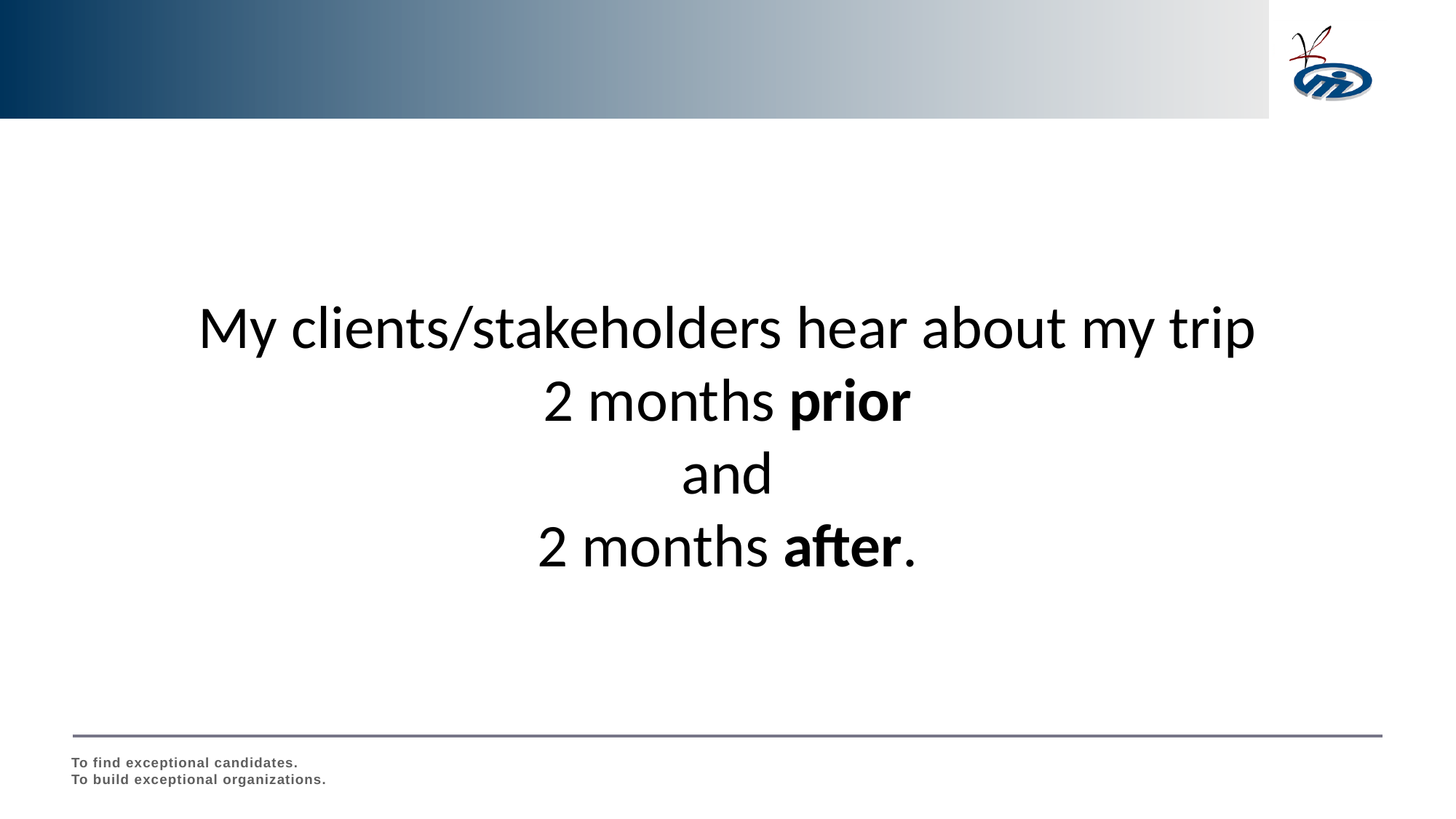

My clients/stakeholders hear about my trip
2 months prior
and
2 months after.